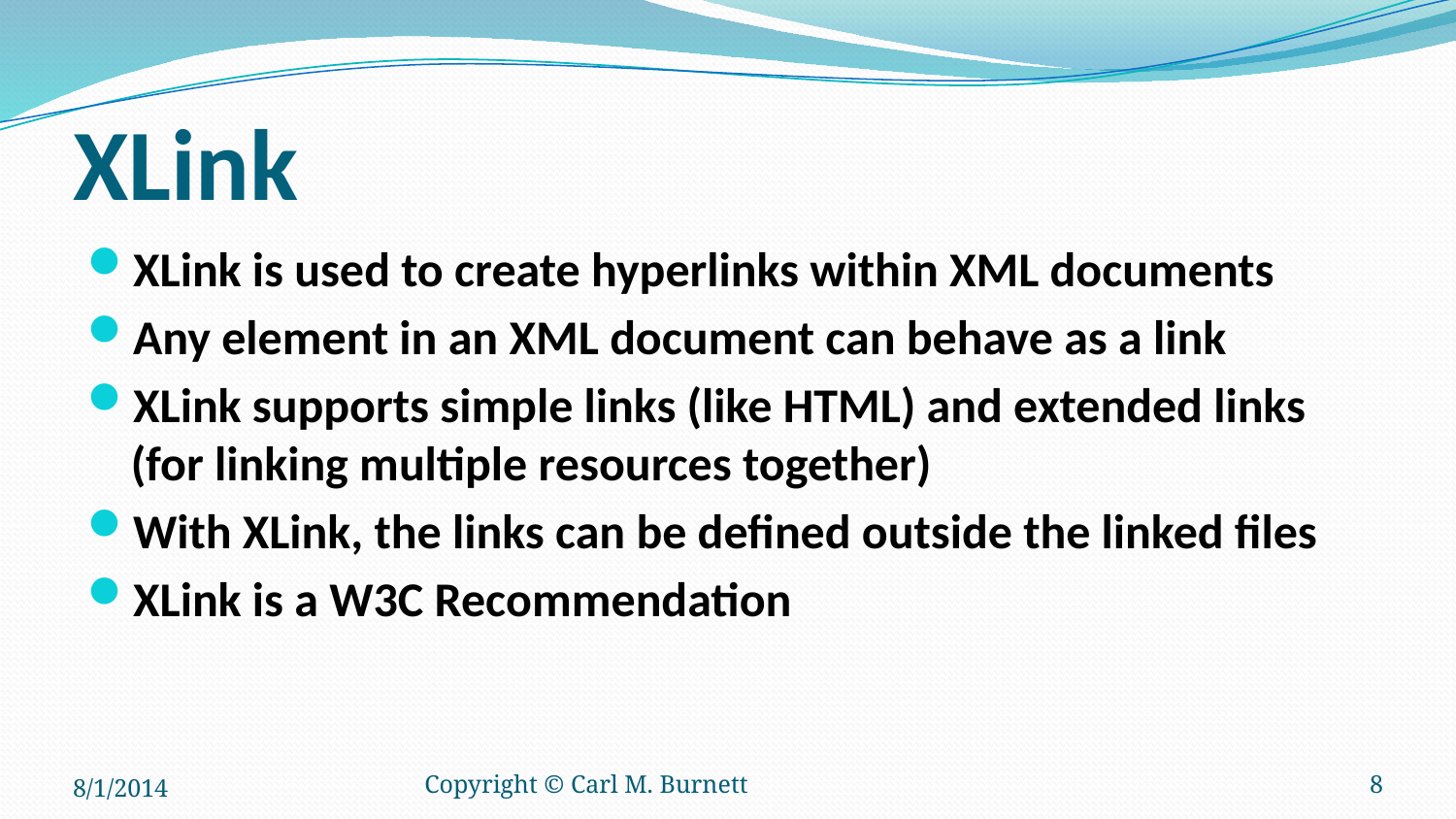

# XLink
XLink is used to create hyperlinks within XML documents
Any element in an XML document can behave as a link
XLink supports simple links (like HTML) and extended links (for linking multiple resources together)
With XLink, the links can be defined outside the linked files
XLink is a W3C Recommendation

8/1/2014
Copyright © Carl M. Burnett
8